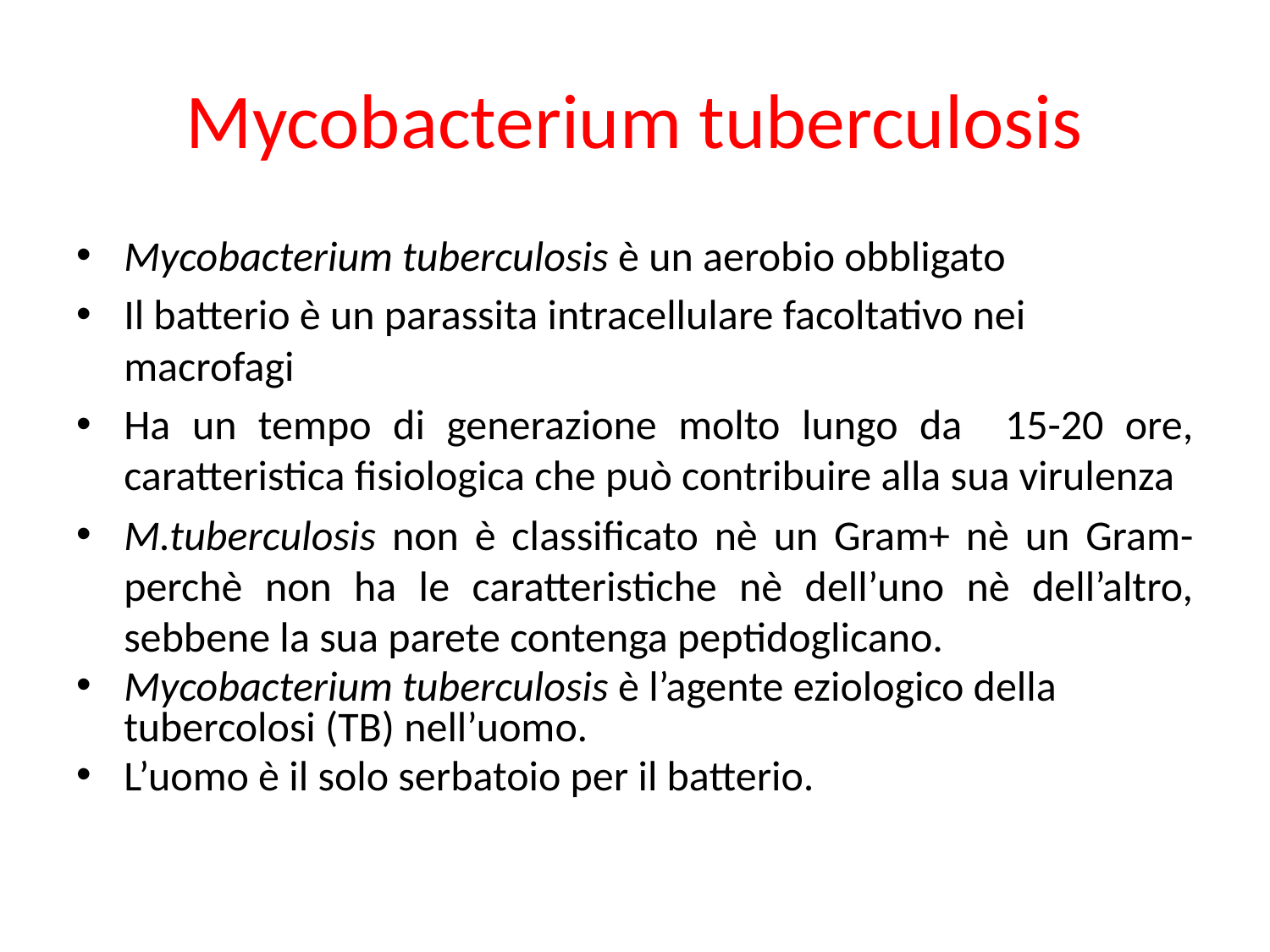

# Mycobacterium tuberculosis
Mycobacterium tuberculosis è un aerobio obbligato
Il batterio è un parassita intracellulare facoltativo nei macrofagi
Ha un tempo di generazione molto lungo da  15-20 ore, caratteristica fisiologica che può contribuire alla sua virulenza
M.tuberculosis non è classificato nè un Gram+ nè un Gram- perchè non ha le caratteristiche nè dell’uno nè dell’altro, sebbene la sua parete contenga peptidoglicano.
Mycobacterium tuberculosis è l’agente eziologico della tubercolosi (TB) nell’uomo.
L’uomo è il solo serbatoio per il batterio.